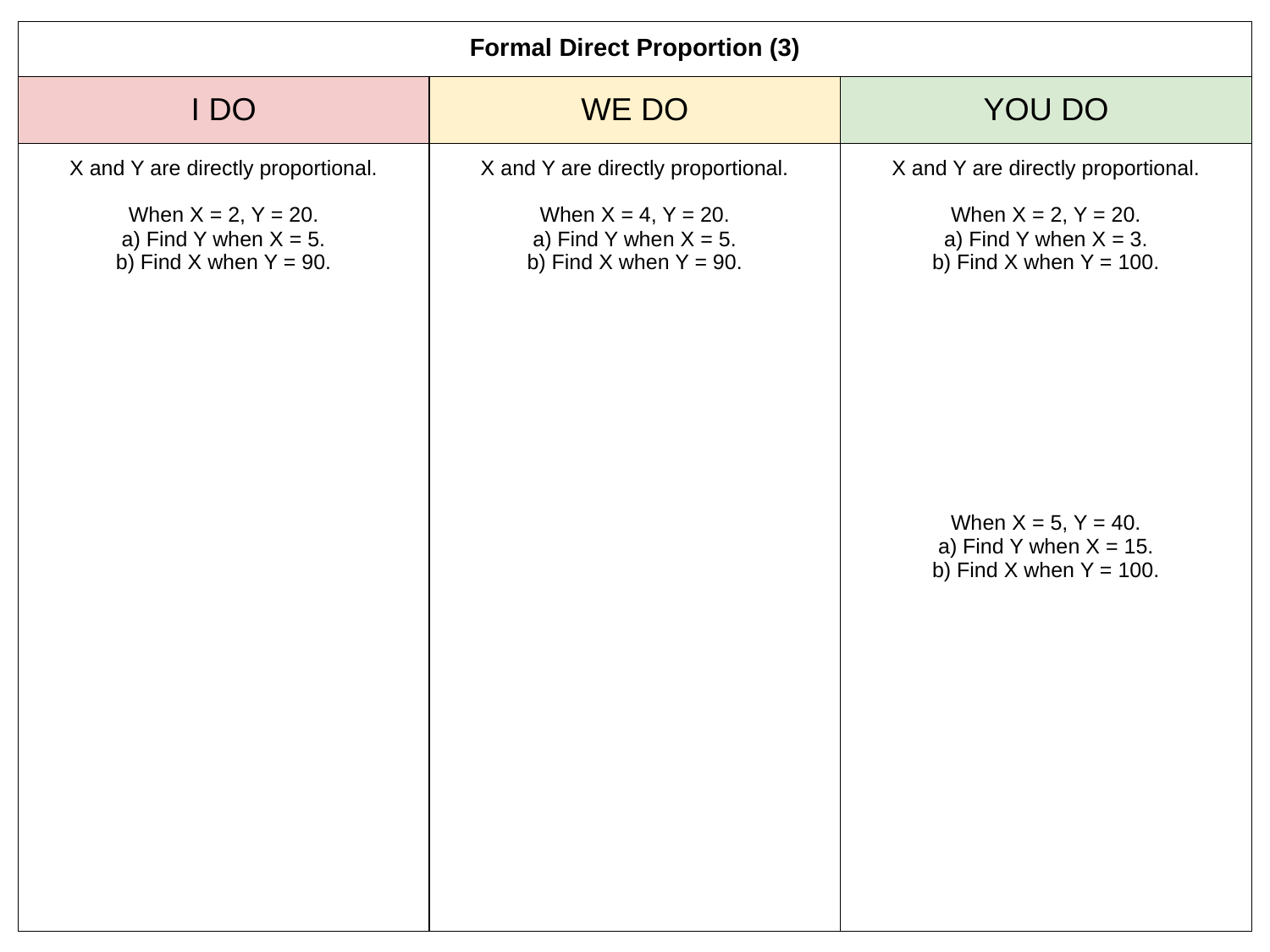

| Formal Direct Proportion (3) |  |  |
| --- | --- | --- |
| I DO | WE DO | YOU DO |
| X and Y are directly proportional. When X = 2, Y = 20. a) Find Y when X = 5. b) Find X when Y = 90. | X and Y are directly proportional. When X = 4, Y = 20. a) Find Y when X = 5. b) Find X when Y = 90. | X and Y are directly proportional. When X = 2, Y = 20. a) Find Y when X = 3. b) Find X when Y = 100. When X = 5, Y = 40. a) Find Y when X = 15. b) Find X when Y = 100. |